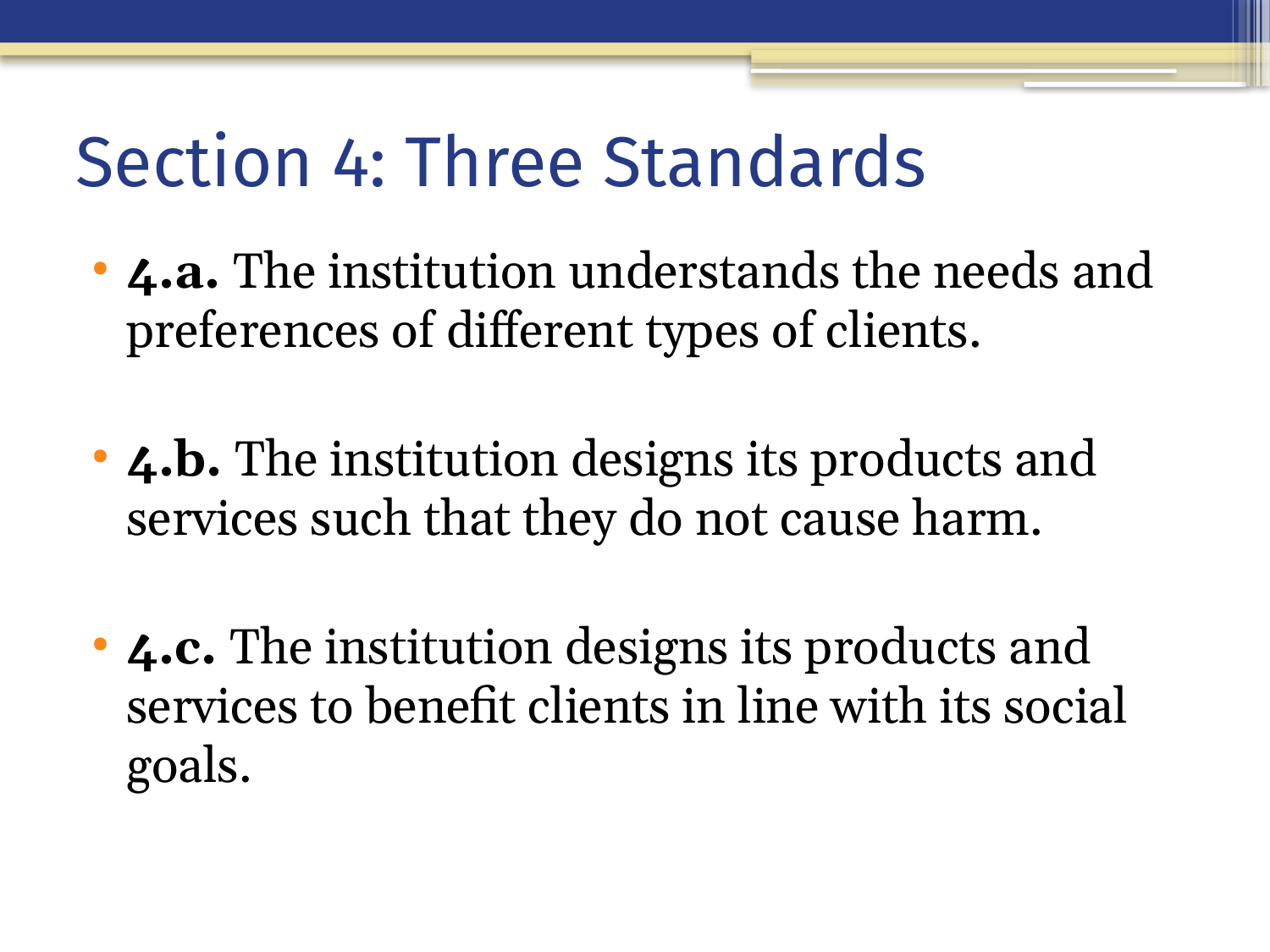

# Section 4: Three Standards
4.a. The institution understands the needs and preferences of different types of clients.

4.b. The institution designs its products and services such that they do not cause harm.

4.c. The institution designs its products and services to benefit clients in line with its social goals.